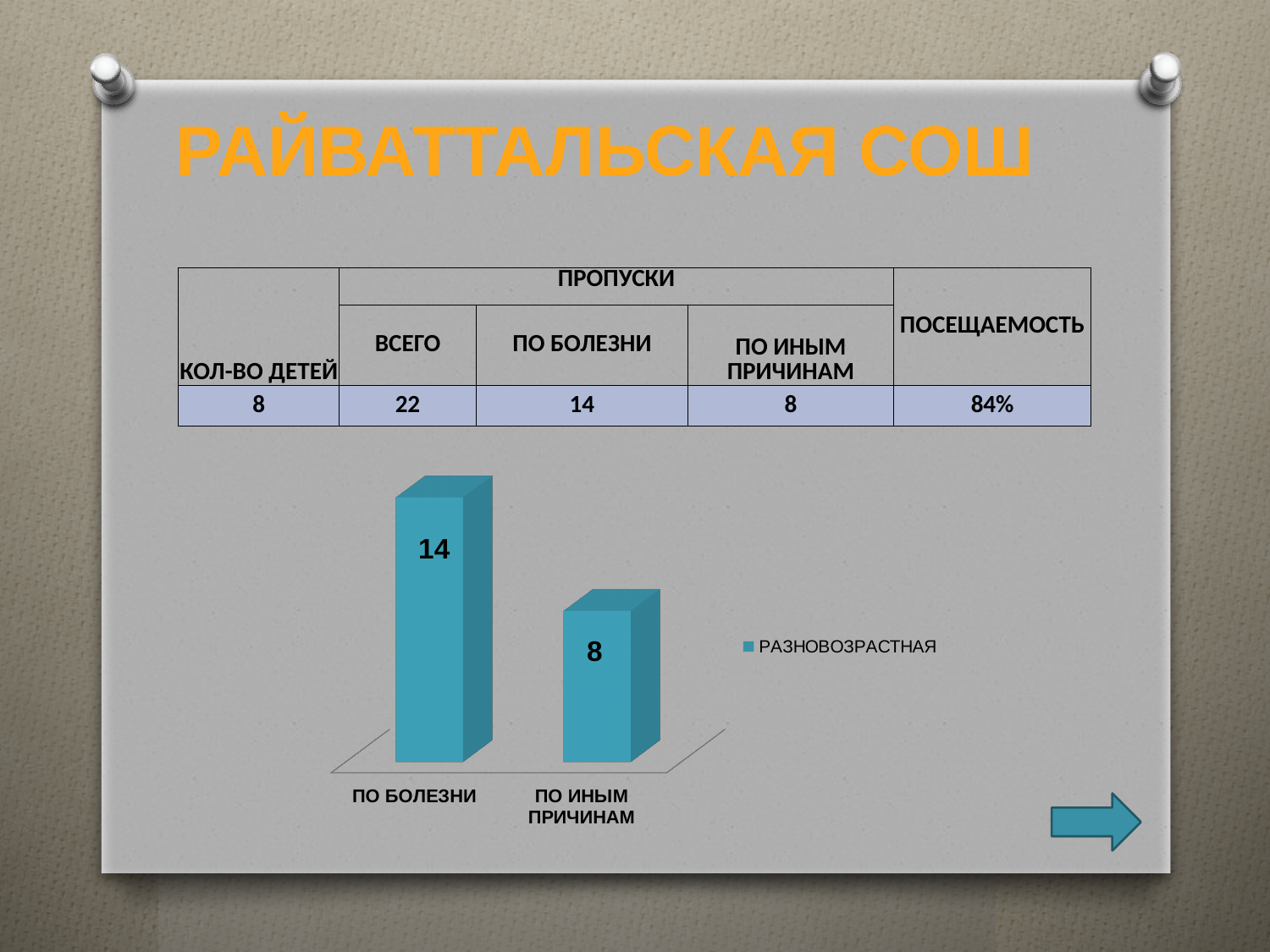

РАЙВАТТАЛЬСКАЯ СОШ
| КОЛ-ВО ДЕТЕЙ | ПРОПУСКИ |  |  | ПОСЕЩАЕМОСТЬ |
| --- | --- | --- | --- | --- |
|  | ВСЕГО | ПО БОЛЕЗНИ | ПО ИНЫМ ПРИЧИНАМ |  |
| 8 | 22 | 14 | 8 | 84% |

[unsupported chart]